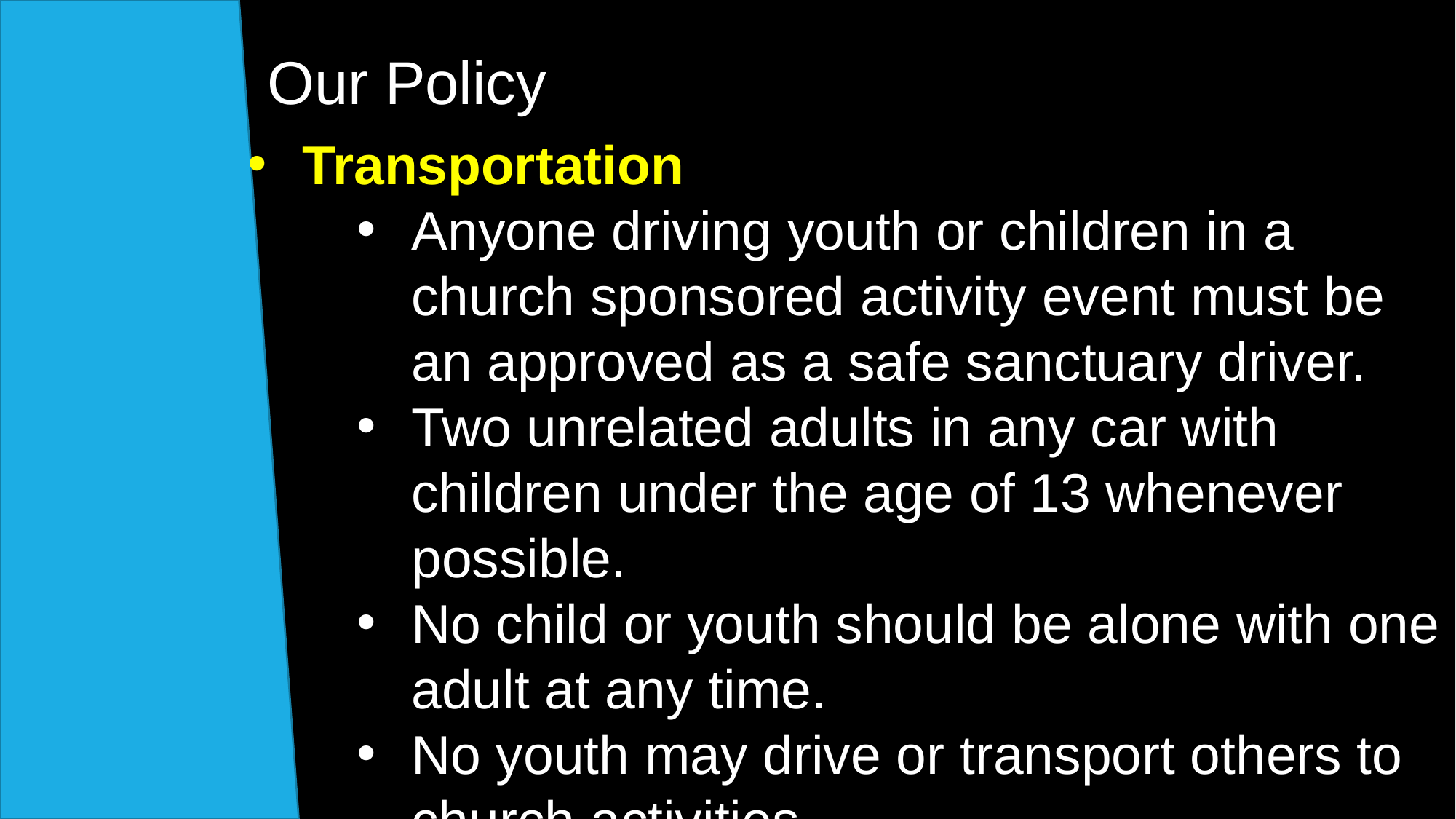

Our Policy
Transportation
Anyone driving youth or children in a church sponsored activity event must be an approved as a safe sanctuary driver.
Two unrelated adults in any car with children under the age of 13 whenever possible.
No child or youth should be alone with one adult at any time.
No youth may drive or transport others to church activities.